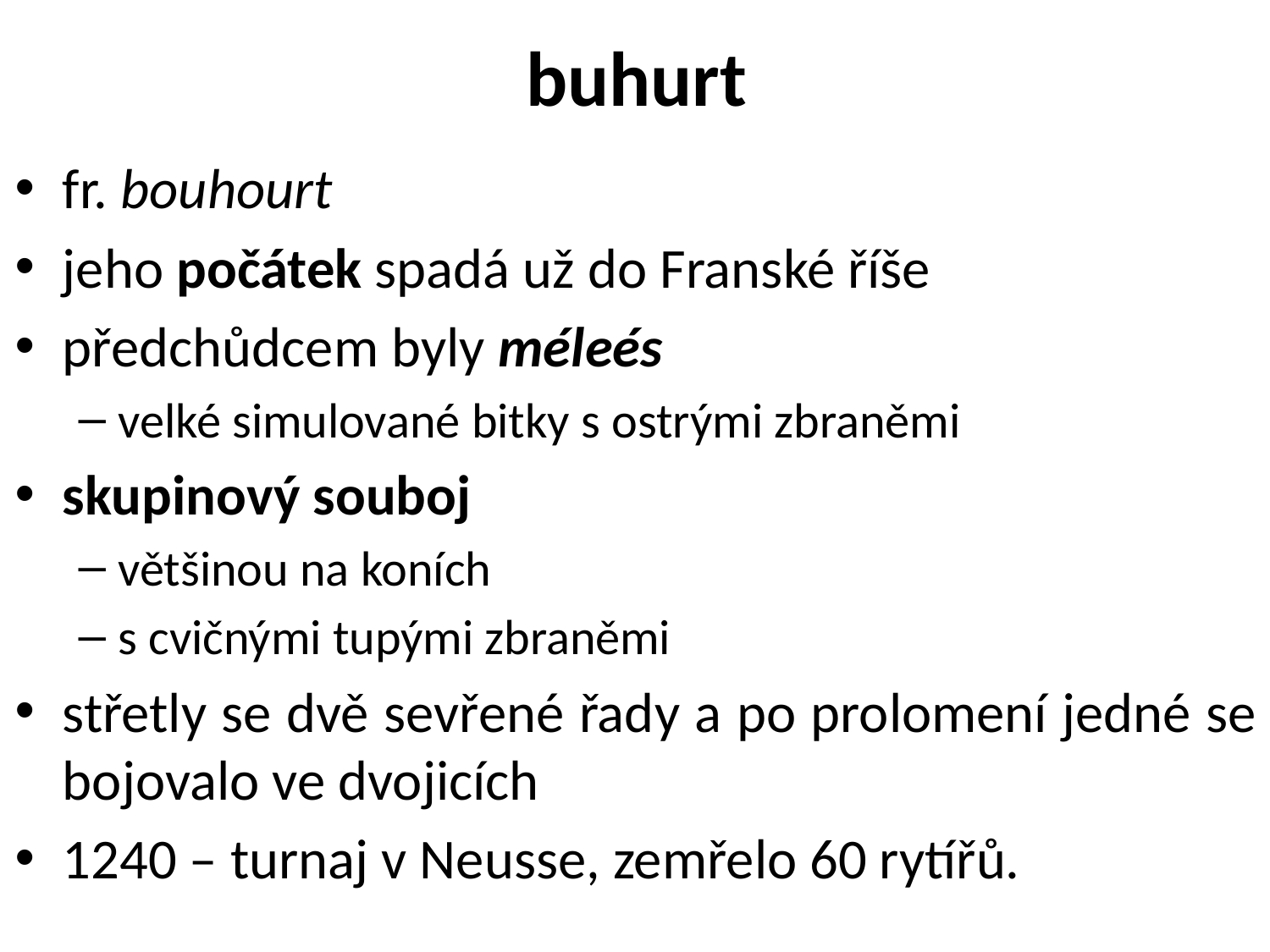

# buhurt
fr. bouhourt
jeho počátek spadá už do Franské říše
předchůdcem byly méleés
velké simulované bitky s ostrými zbraněmi
skupinový souboj
většinou na koních
s cvičnými tupými zbraněmi
střetly se dvě sevřené řady a po prolomení jedné se bojovalo ve dvojicích
1240 – turnaj v Neusse, zemřelo 60 rytířů.